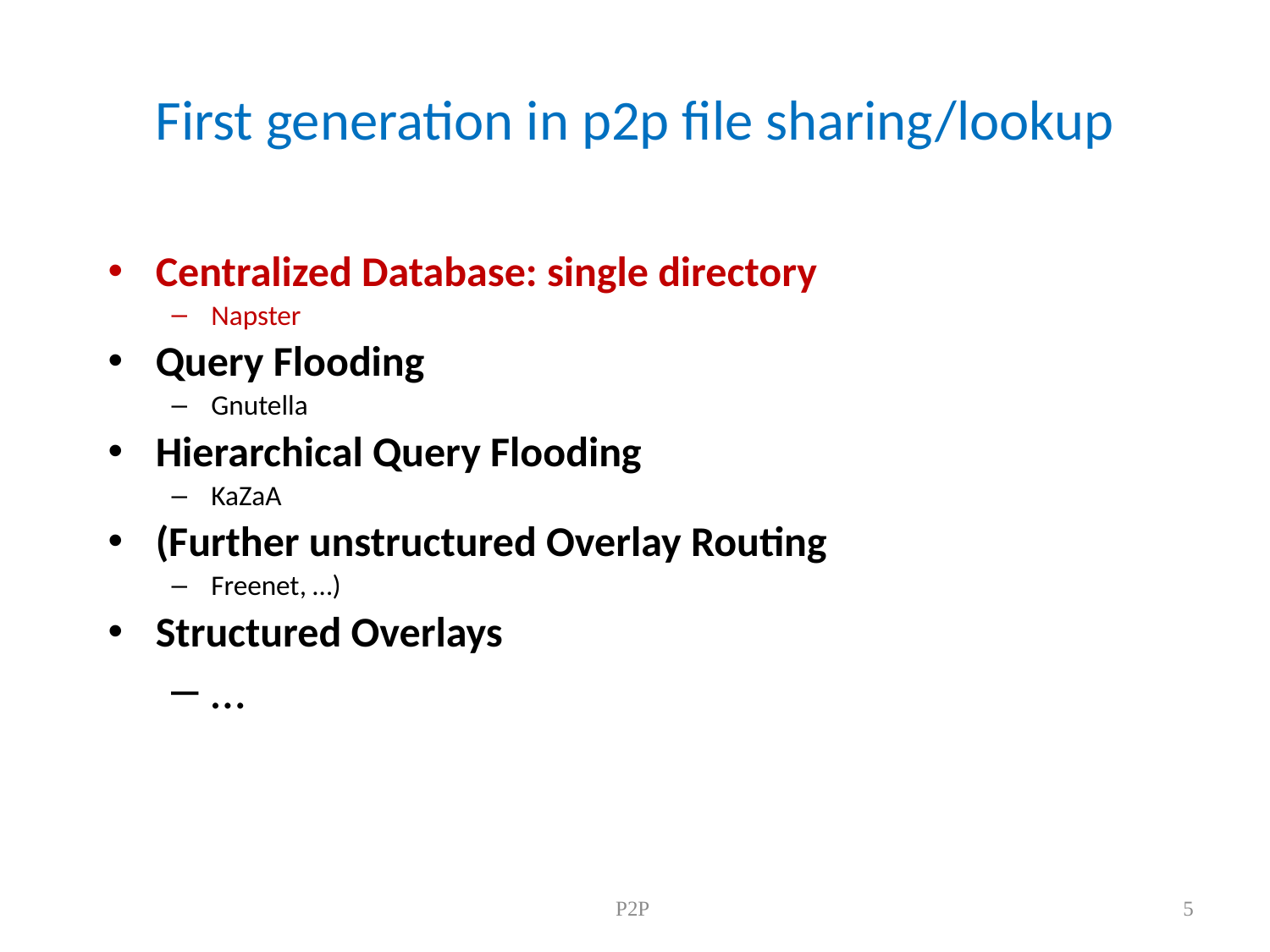

# First generation in p2p file sharing/lookup
Centralized Database: single directory
Napster
Query Flooding
Gnutella
Hierarchical Query Flooding
KaZaA
(Further unstructured Overlay Routing
Freenet, …)
Structured Overlays
…

P2P
5